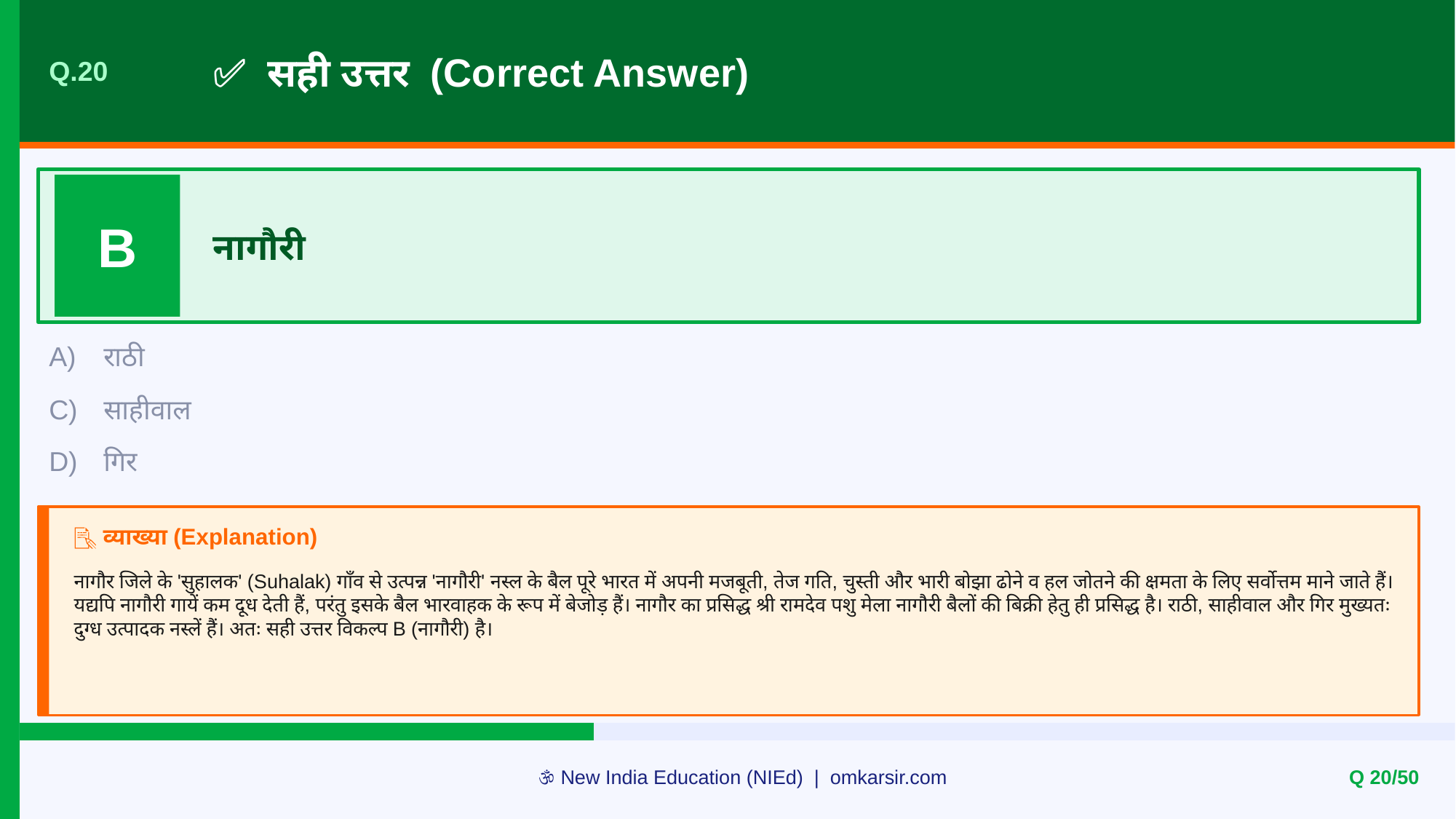

✅  सही उत्तर  (Correct Answer)
Q.20

B
नागौरी
A)
राठी
C)
साहीवाल
D)
गिर

📝 व्याख्या (Explanation)
नागौर जिले के 'सुहालक' (Suhalak) गाँव से उत्पन्न 'नागौरी' नस्ल के बैल पूरे भारत में अपनी मजबूती, तेज गति, चुस्ती और भारी बोझा ढोने व हल जोतने की क्षमता के लिए सर्वोत्तम माने जाते हैं। यद्यपि नागौरी गायें कम दूध देती हैं, परंतु इसके बैल भारवाहक के रूप में बेजोड़ हैं। नागौर का प्रसिद्ध श्री रामदेव पशु मेला नागौरी बैलों की बिक्री हेतु ही प्रसिद्ध है। राठी, साहीवाल और गिर मुख्यतः दुग्ध उत्पादक नस्लें हैं। अतः सही उत्तर विकल्प B (नागौरी) है।

🕉️ New India Education (NIEd)  |  omkarsir.com
Q 20/50